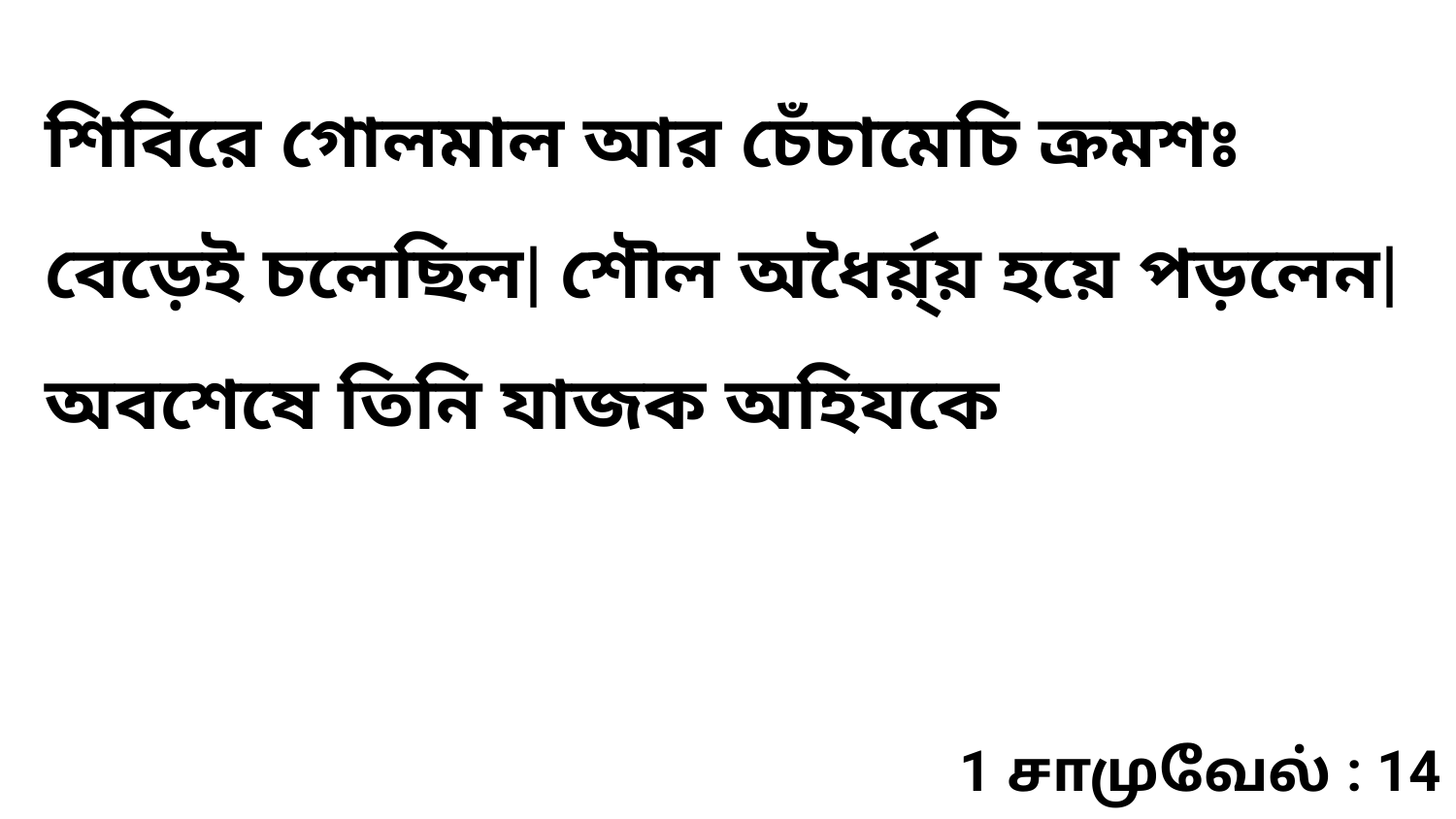

শিবিরে গোলমাল আর চেঁচামেচি ক্রমশঃ বেড়েই চলেছিল| শৌল অধৈর্য়্য় হয়ে পড়লেন| অবশেষে তিনি যাজক অহিযকে
1 சாமுவேல் : 14